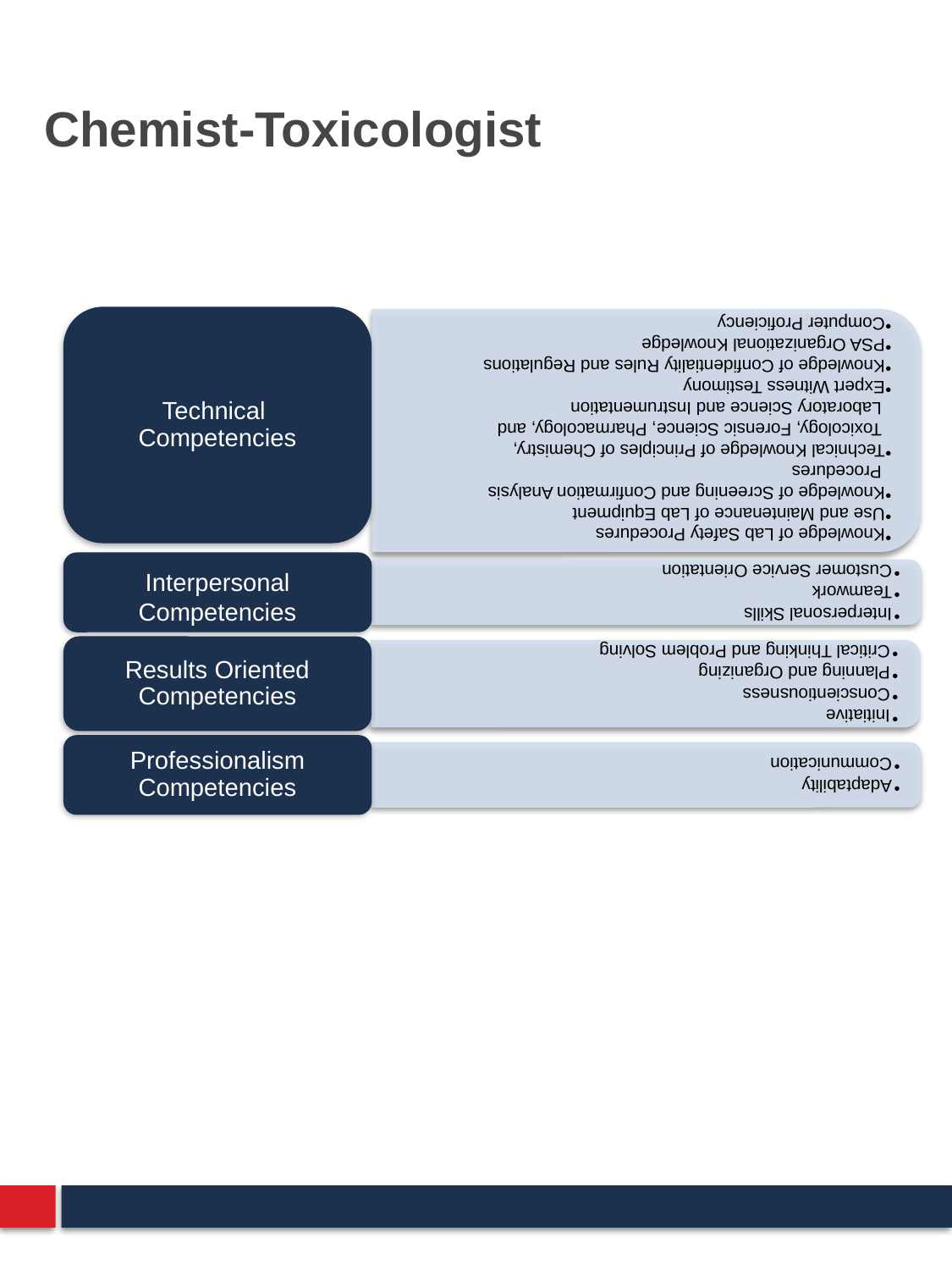

# Chemist-Toxicologist
2
Knowledge of Lab Safety Procedures
Use and Maintenance of Lab Equipment
Knowledge of Screening and Confirmation Analysis
  Procedures
Technical Knowledge of Principles of Chemistry,
  Toxicology, Forensic Science, Pharmacology, and
  Laboratory Science and Instrumentation
Expert Witness Testimony
Knowledge of Confidentiality Rules and Regulations
PSA Organizational Knowledge
Computer Proficiency
Technical
Competencies
Interpersonal Skills
Teamwork
Customer Service Orientation
Interpersonal Competencies
Initiative
Conscientiousness
Planning and Organizing
Critical Thinking and Problem Solving
Results Oriented Competencies
Adaptability
Communication
Professionalism Competencies